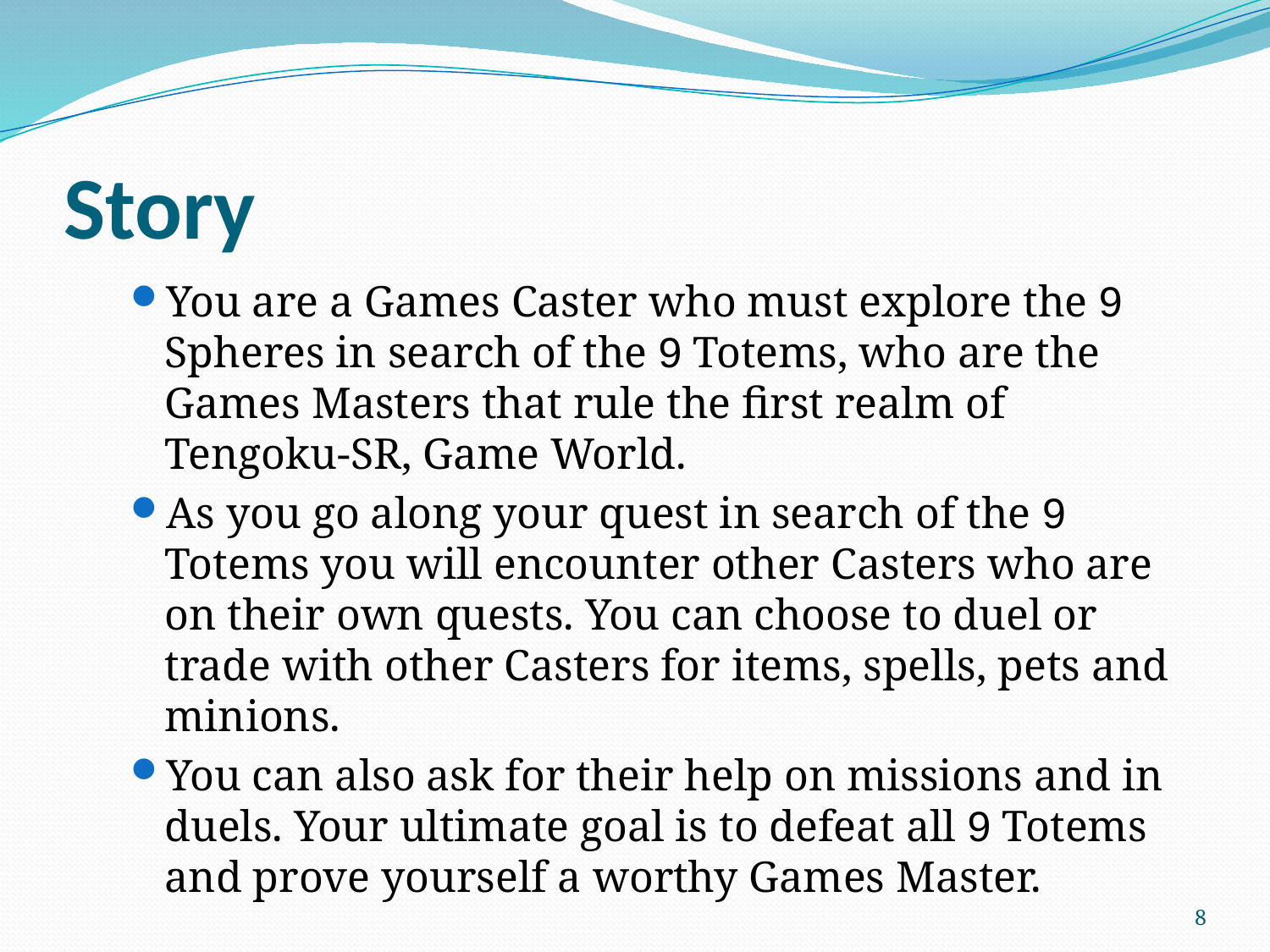

# Story
You are a Games Caster who must explore the 9 Spheres in search of the 9 Totems, who are the Games Masters that rule the first realm of Tengoku-SR, Game World.
As you go along your quest in search of the 9 Totems you will encounter other Casters who are on their own quests. You can choose to duel or trade with other Casters for items, spells, pets and minions.
You can also ask for their help on missions and in duels. Your ultimate goal is to defeat all 9 Totems and prove yourself a worthy Games Master.

8